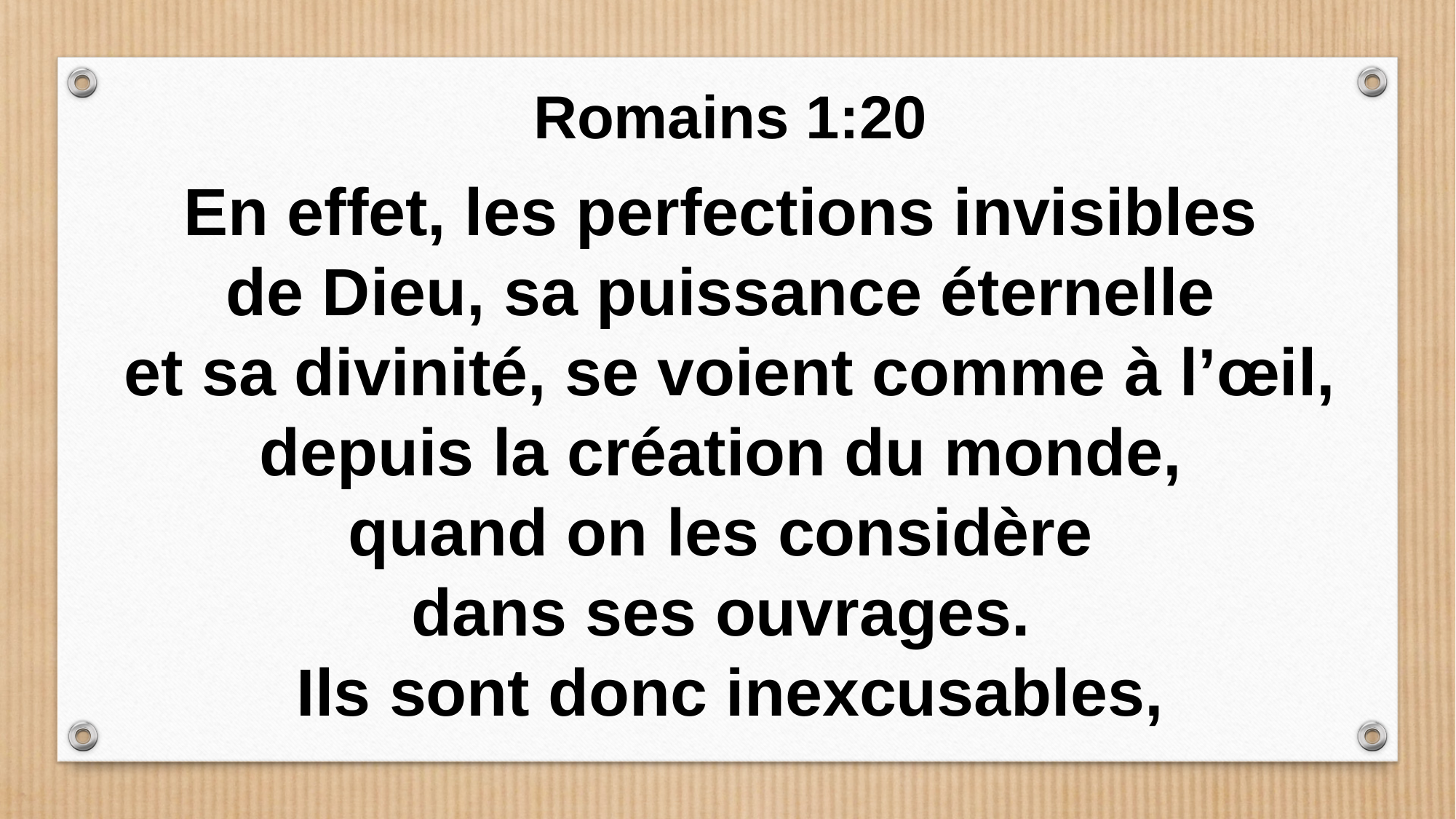

Romains 1:20

En effet, les perfections invisibles
de Dieu, sa puissance éternelle
et sa divinité, se voient comme à l’œil, depuis la création du monde,
quand on les considère
dans ses ouvrages.
Ils sont donc inexcusables,